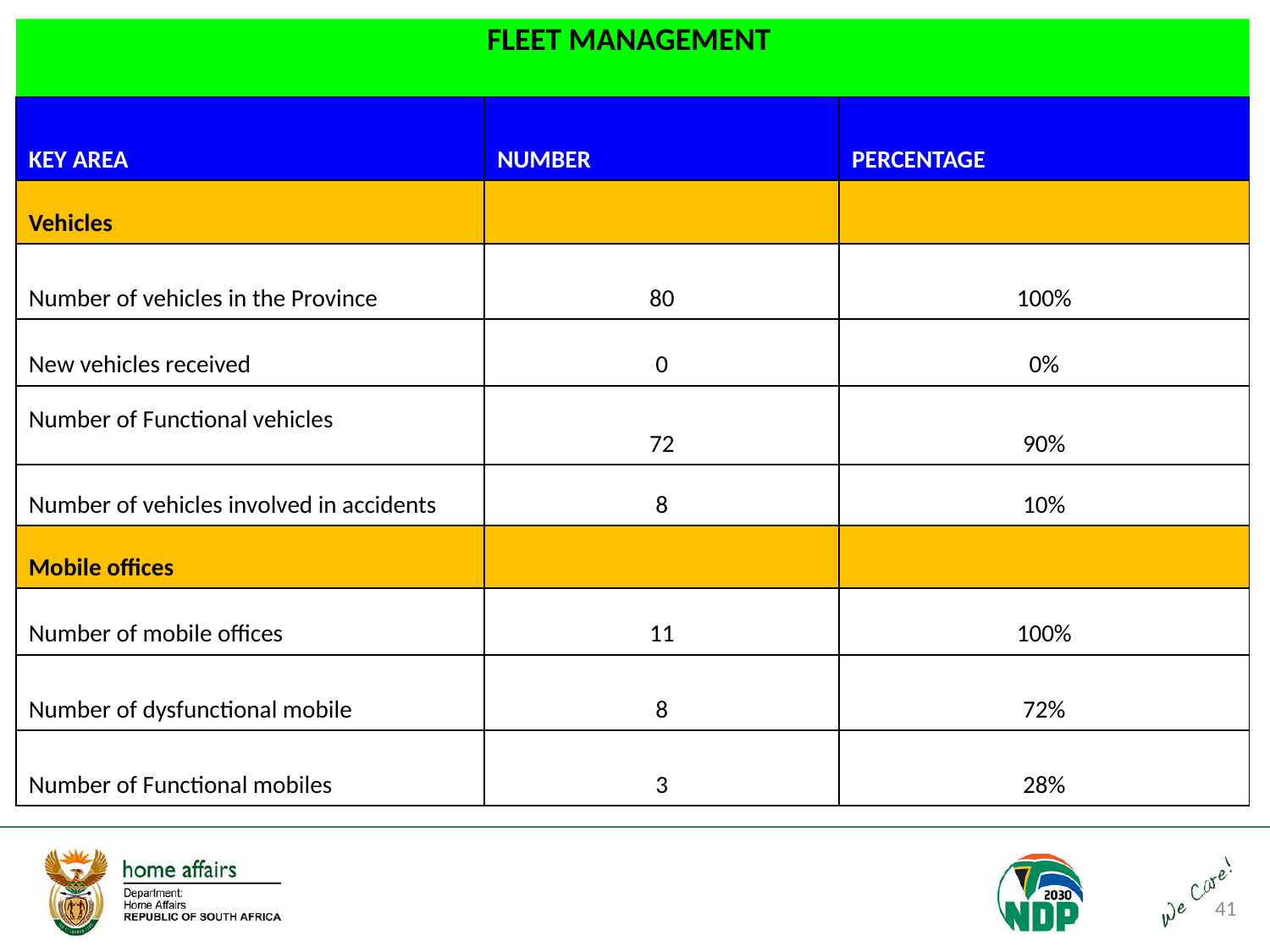

# FLEET MANAGEMENT
| KEY AREA | NUMBER | PERCENTAGE |
| --- | --- | --- |
| Vehicles |  |  |
| Number of vehicles in the Province | 80 | 100% |
| New vehicles received | 0 | 0% |
| Number of Functional vehicles | 72 | 90% |
| Number of vehicles involved in accidents | 8 | 10% |
| Mobile offices |  |  |
| Number of mobile offices | 11 | 100% |
| Number of dysfunctional mobile | 8 | 72% |
| Number of Functional mobiles | 3 | 28% |
41